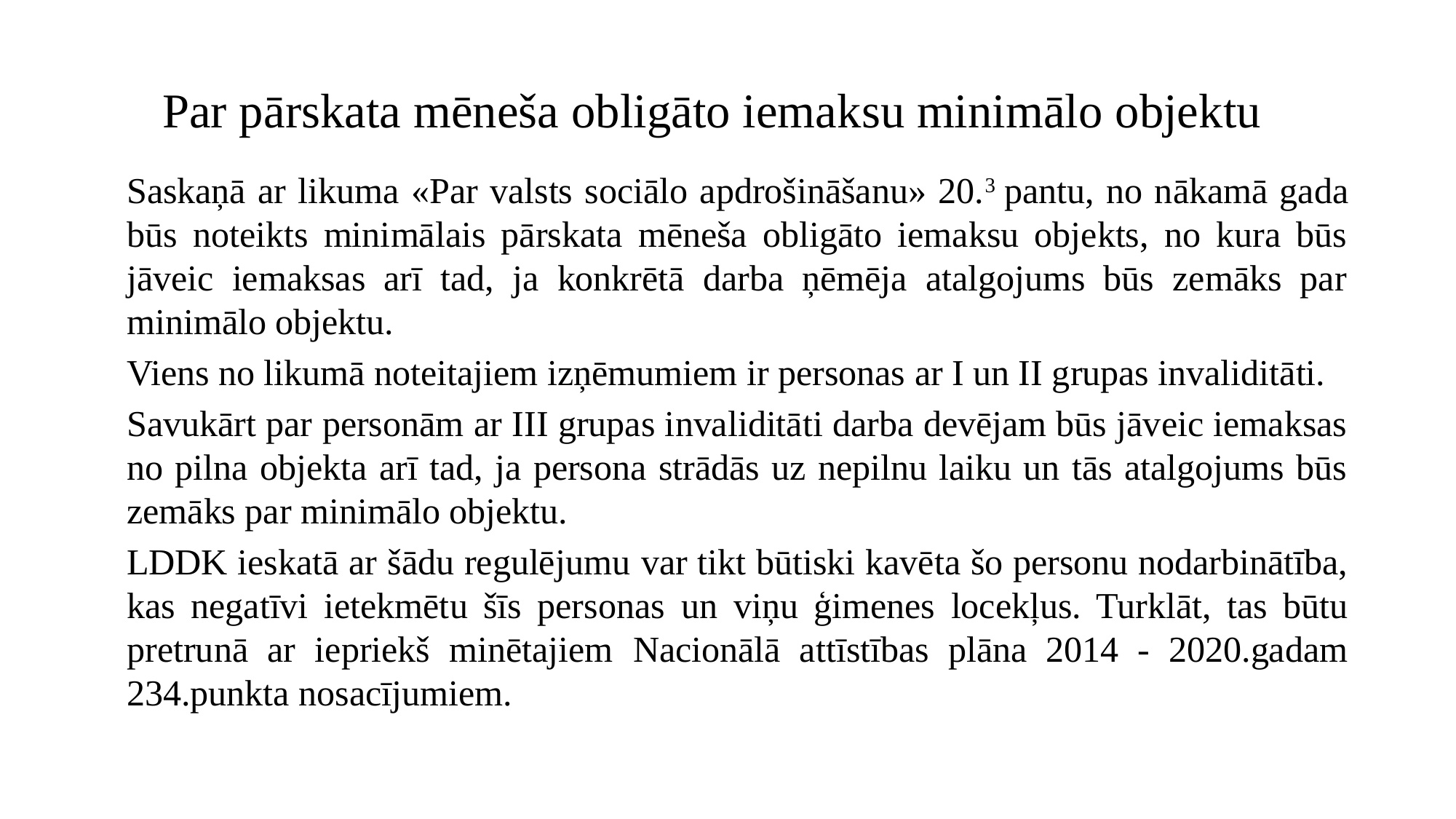

# Par pārskata mēneša obligāto iemaksu minimālo objektu
Saskaņā ar likuma «Par valsts sociālo apdrošināšanu» 20.3 pantu, no nākamā gada būs noteikts minimālais pārskata mēneša obligāto iemaksu objekts, no kura būs jāveic iemaksas arī tad, ja konkrētā darba ņēmēja atalgojums būs zemāks par minimālo objektu.
Viens no likumā noteitajiem izņēmumiem ir personas ar I un II grupas invaliditāti.
Savukārt par personām ar III grupas invaliditāti darba devējam būs jāveic iemaksas no pilna objekta arī tad, ja persona strādās uz nepilnu laiku un tās atalgojums būs zemāks par minimālo objektu.
LDDK ieskatā ar šādu regulējumu var tikt būtiski kavēta šo personu nodarbinātība, kas negatīvi ietekmētu šīs personas un viņu ģimenes locekļus. Turklāt, tas būtu pretrunā ar iepriekš minētajiem Nacionālā attīstības plāna 2014 - 2020.gadam 234.punkta nosacījumiem.